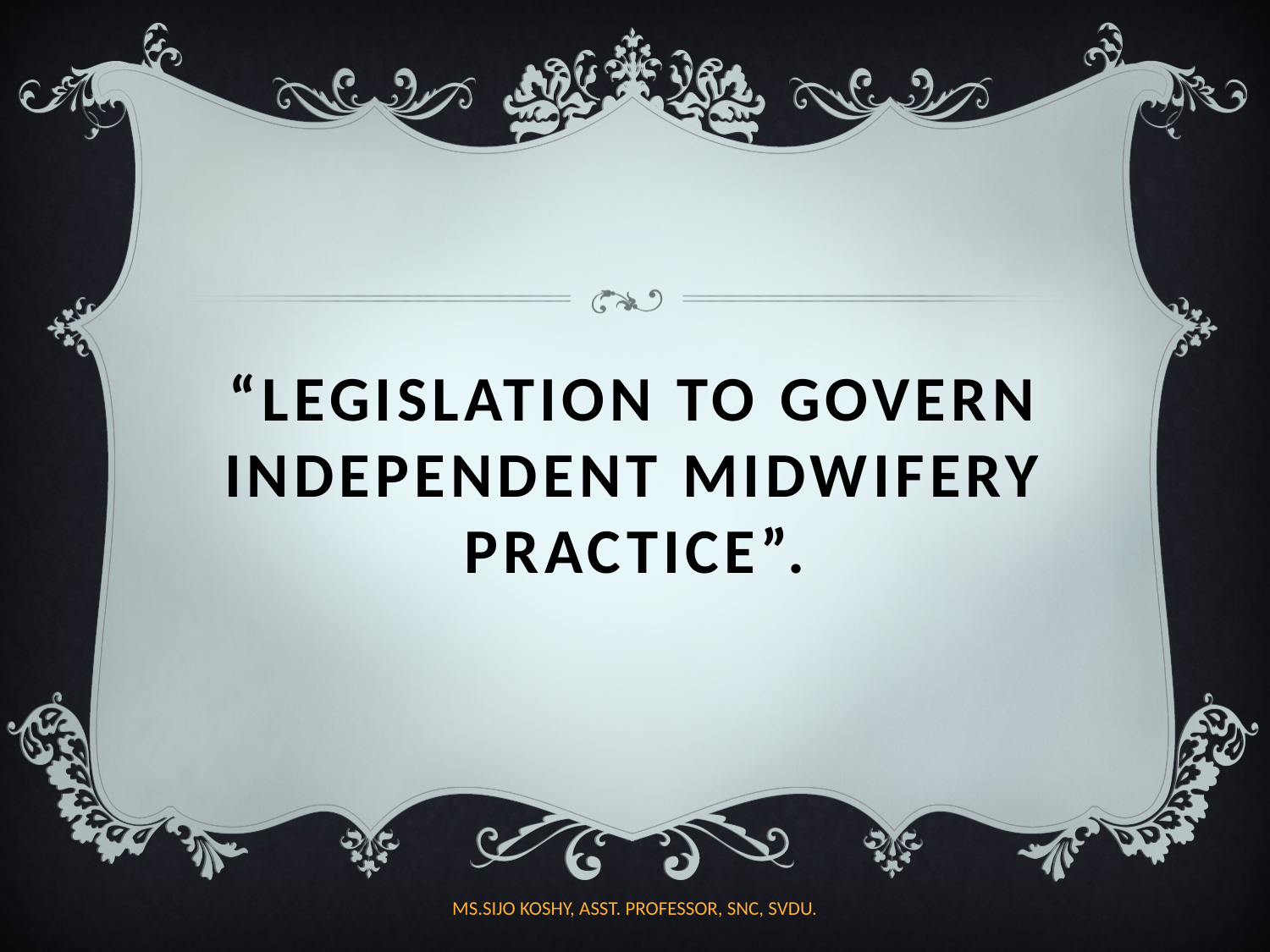

# “Legislation to govern independent midwifery practice”.
MS.SIJO KOSHY, ASST. PROFESSOR, SNC, SVDU.